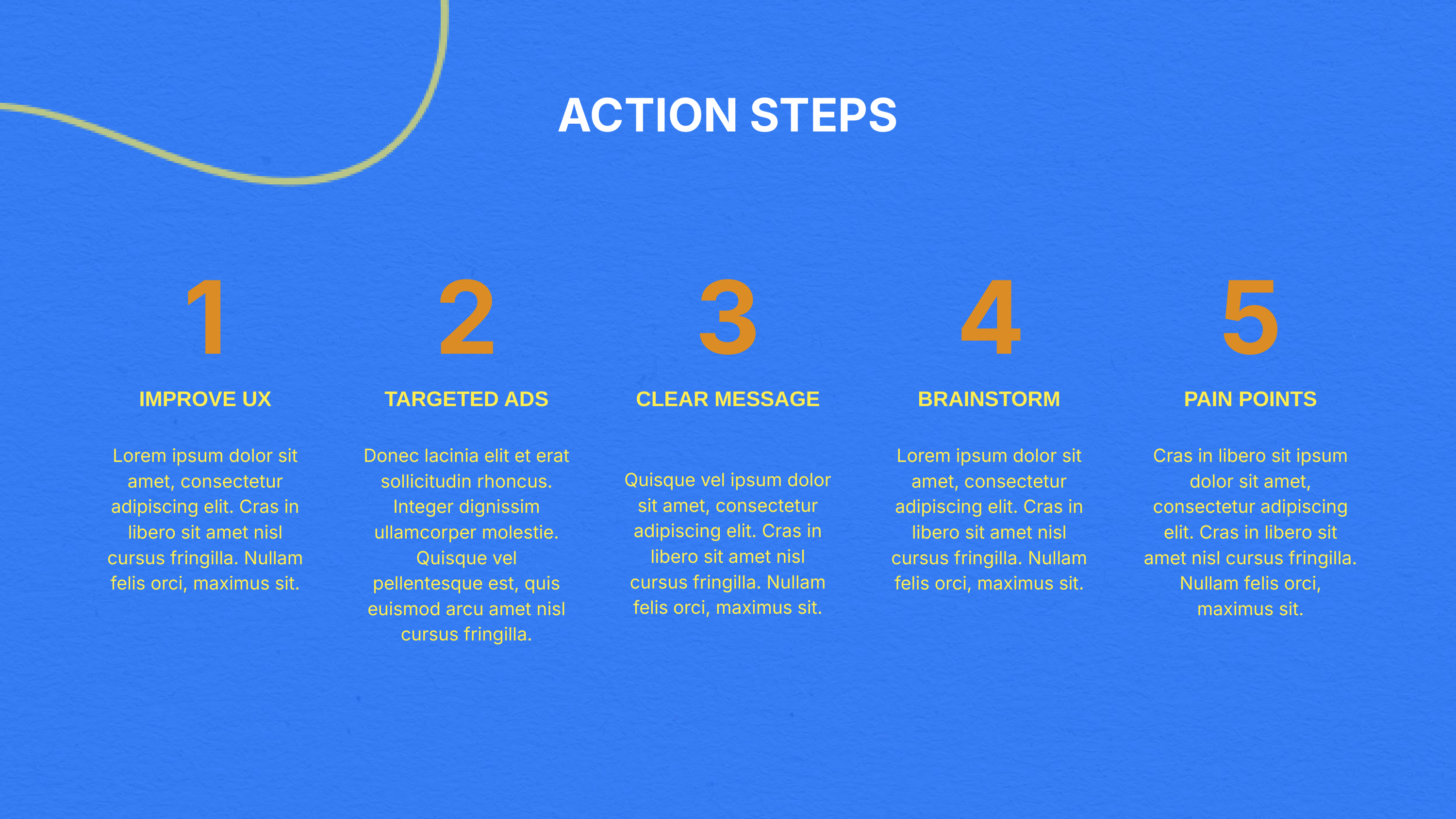

ACTION STEPS
1
IMPROVE UX
Lorem ipsum dolor sit amet, consectetur adipiscing elit. Cras in libero sit amet nisl cursus fringilla. Nullam felis orci, maximus sit.
2
TARGETED ADS
Donec lacinia elit et erat sollicitudin rhoncus. Integer dignissim ullamcorper molestie. Quisque vel pellentesque est, quis euismod arcu amet nisl cursus fringilla.
3
CLEAR MESSAGE
Quisque vel ipsum dolor sit amet, consectetur adipiscing elit. Cras in libero sit amet nisl cursus fringilla. Nullam felis orci, maximus sit.
4
BRAINSTORM
Lorem ipsum dolor sit amet, consectetur adipiscing elit. Cras in libero sit amet nisl cursus fringilla. Nullam felis orci, maximus sit.
5
PAIN POINTS
Cras in libero sit ipsum dolor sit amet, consectetur adipiscing elit. Cras in libero sit amet nisl cursus fringilla. Nullam felis orci, maximus sit.